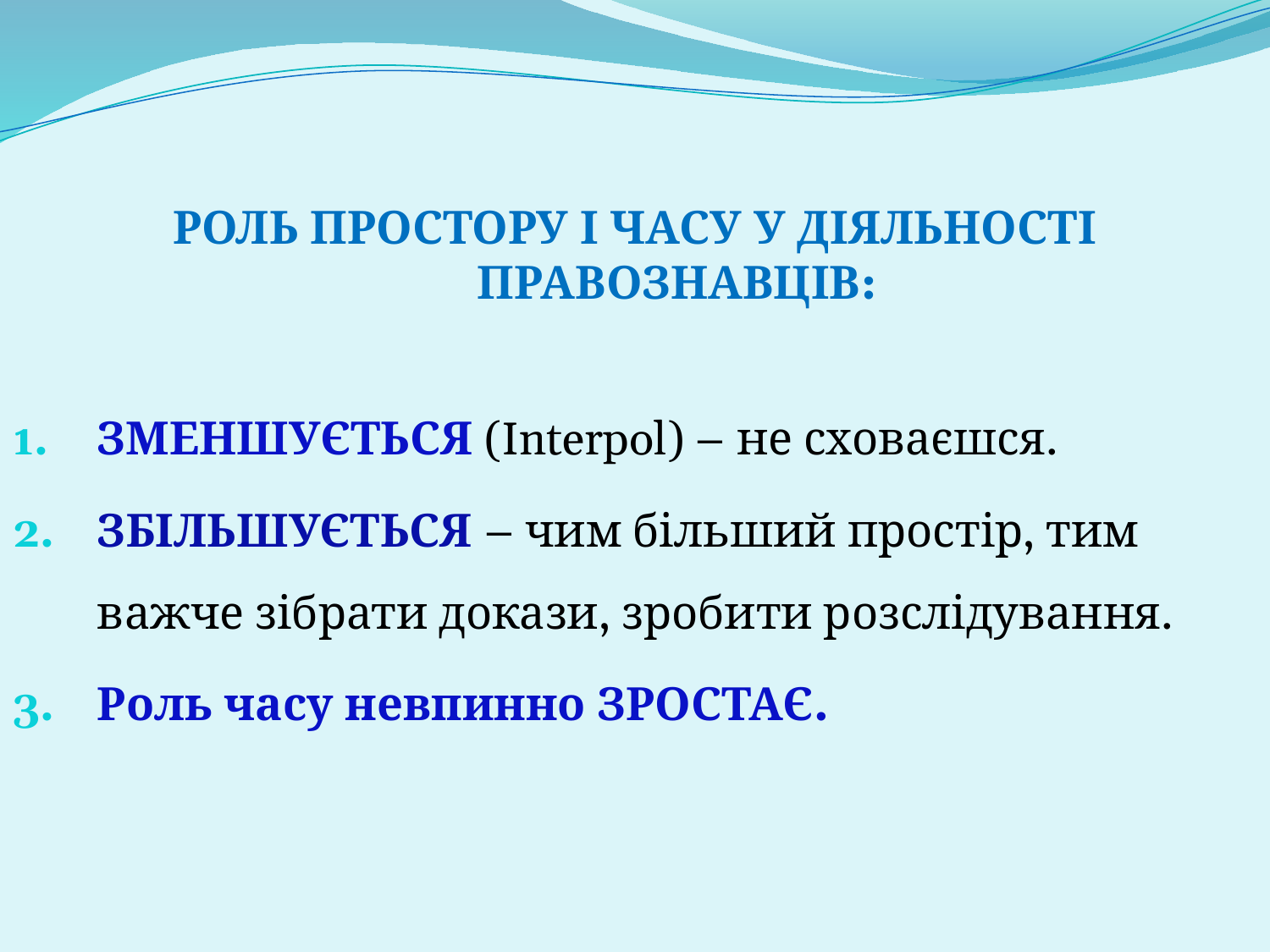

РОЛЬ ПРОСТОРУ І ЧАСУ У ДІЯЛЬНОСТІ ПРАВОЗНАВЦІВ:

ЗМЕНШУЄТЬСЯ (Interpol) – не сховаєшся.
ЗБІЛЬШУЄТЬСЯ – чим більший простір, тим важче зібрати докази, зробити розслідування.
Роль часу невпинно ЗРОСТАЄ.